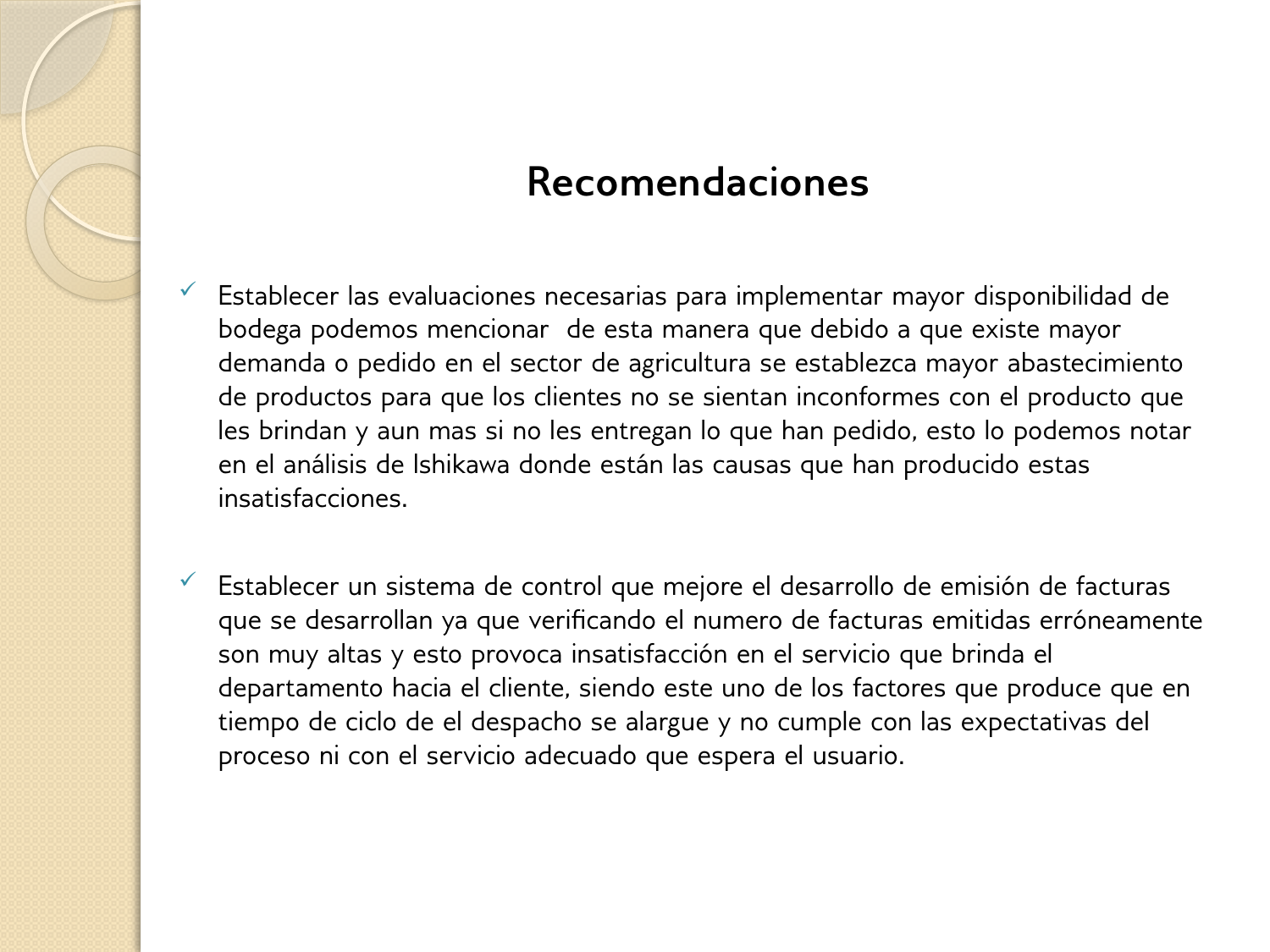

Recomendaciones

Establecer las evaluaciones necesarias para implementar mayor disponibilidad de bodega podemos mencionar  de esta manera que debido a que existe mayor demanda o pedido en el sector de agricultura se establezca mayor abastecimiento de productos para que los clientes no se sientan inconformes con el producto que les brindan y aun mas si no les entregan lo que han pedido, esto lo podemos notar en el análisis de Ishikawa donde están las causas que han producido estas insatisfacciones.

Establecer un sistema de control que mejore el desarrollo de emisión de facturas que se desarrollan ya que verificando el numero de facturas emitidas erróneamente son muy altas y esto provoca insatisfacción en el servicio que brinda el departamento hacia el cliente, siendo este uno de los factores que produce que en tiempo de ciclo de el despacho se alargue y no cumple con las expectativas del proceso ni con el servicio adecuado que espera el usuario.